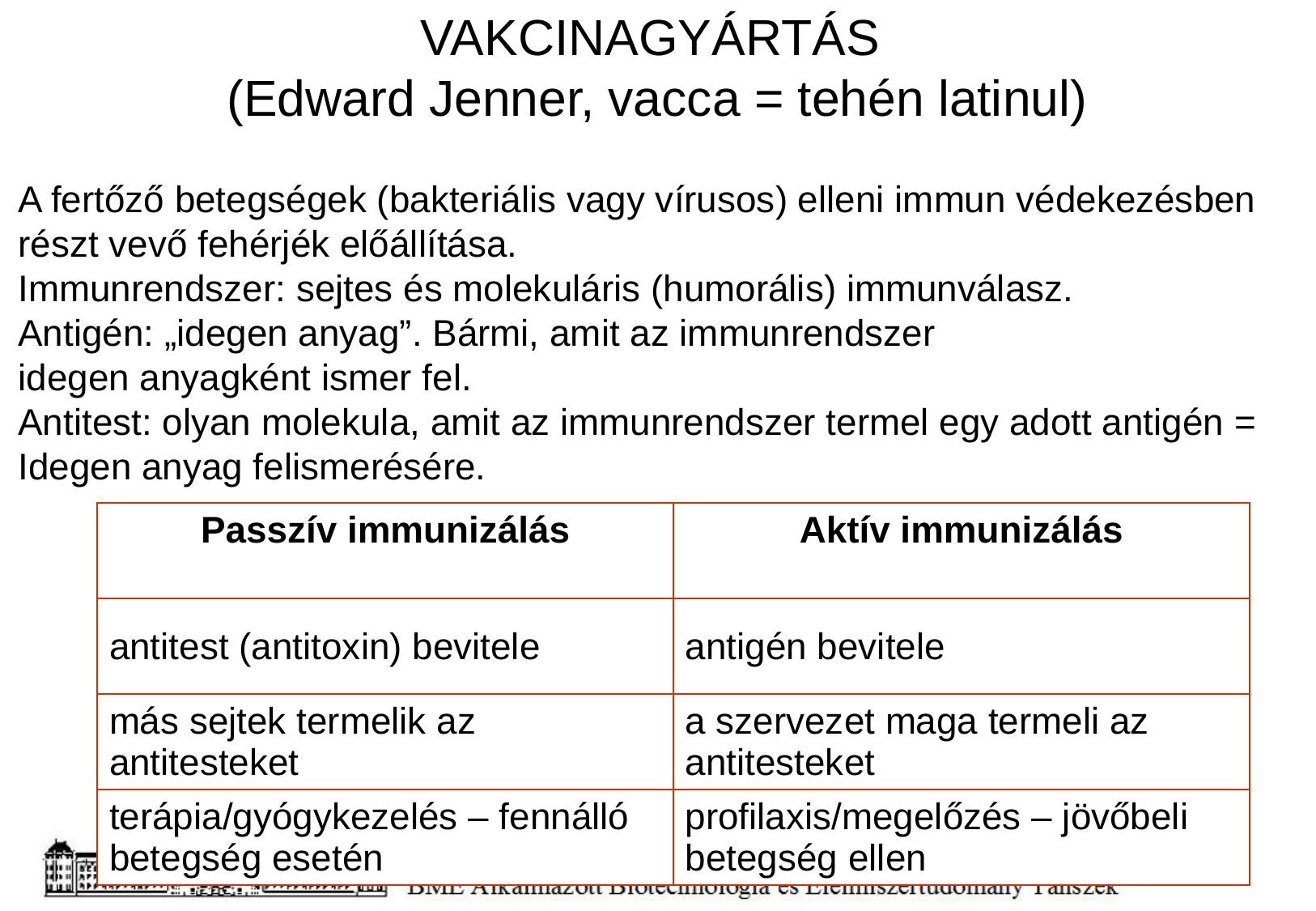

# VAKCINAGYÁRTÁS (Edward Jenner, vacca = tehén latinul)
A fertőző betegségek (bakteriális vagy vírusos) elleni immun védekezésben
részt vevő fehérjék előállítása.
Immunrendszer: sejtes és molekuláris (humorális) immunválasz.
Antigén: „idegen anyag”. Bármi, amit az immunrendszer
idegen anyagként ismer fel.
Antitest: olyan molekula, amit az immunrendszer termel egy adott antigén =
Idegen anyag felismerésére.

| Passzív immunizálás | Aktív immunizálás |
| --- | --- |
| antitest (antitoxin) bevitele | antigén bevitele |
| más sejtek termelik az antitesteket | a szervezet maga termeli az antitesteket |
| terápia/gyógykezelés – fennálló betegség esetén | profilaxis/megelőzés – jövőbeli betegség ellen |
19